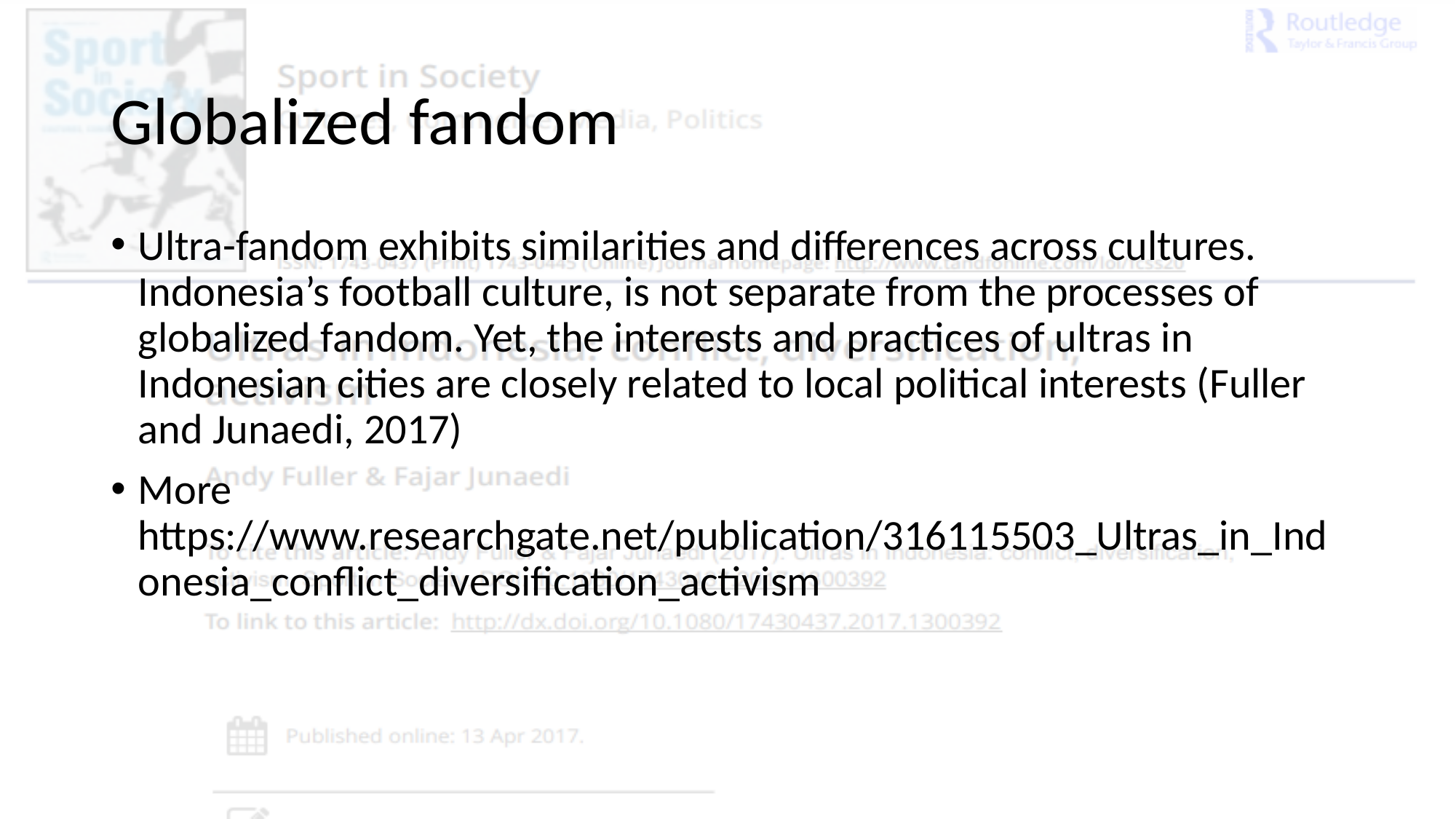

# Globalized fandom
Ultra-fandom exhibits similarities and differences across cultures. Indonesia’s football culture, is not separate from the processes of globalized fandom. Yet, the interests and practices of ultras in Indonesian cities are closely related to local political interests (Fuller and Junaedi, 2017)
More https://www.researchgate.net/publication/316115503_Ultras_in_Indonesia_conflict_diversification_activism